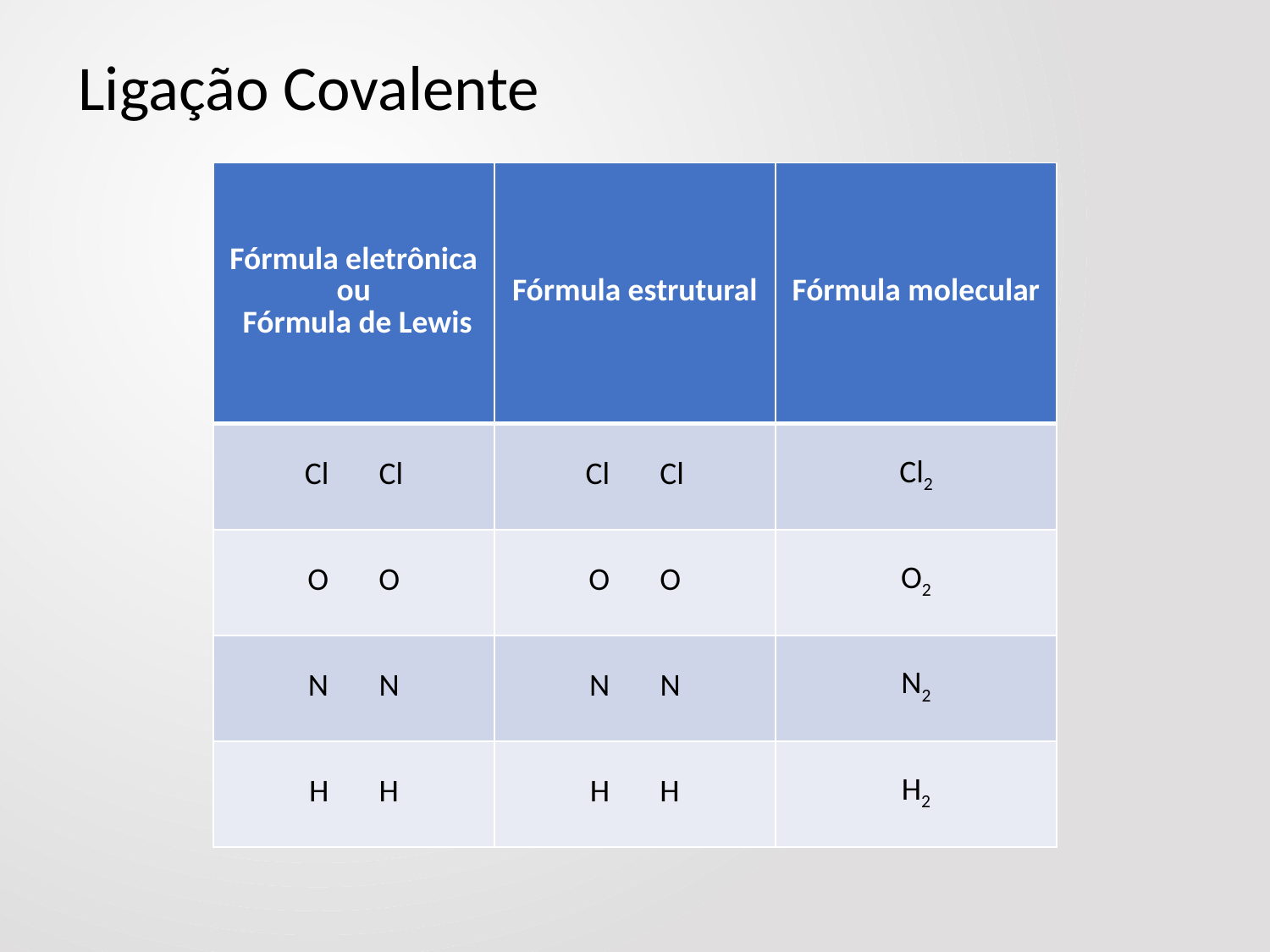

Ligação Covalente
| Fórmula eletrônica ou Fórmula de Lewis | Fórmula estrutural | Fórmula molecular |
| --- | --- | --- |
| Cl Cl | Cl Cl | Cl2 |
| O O | O O | O2 |
| N N | N N | N2 |
| H H | H H | H2 |